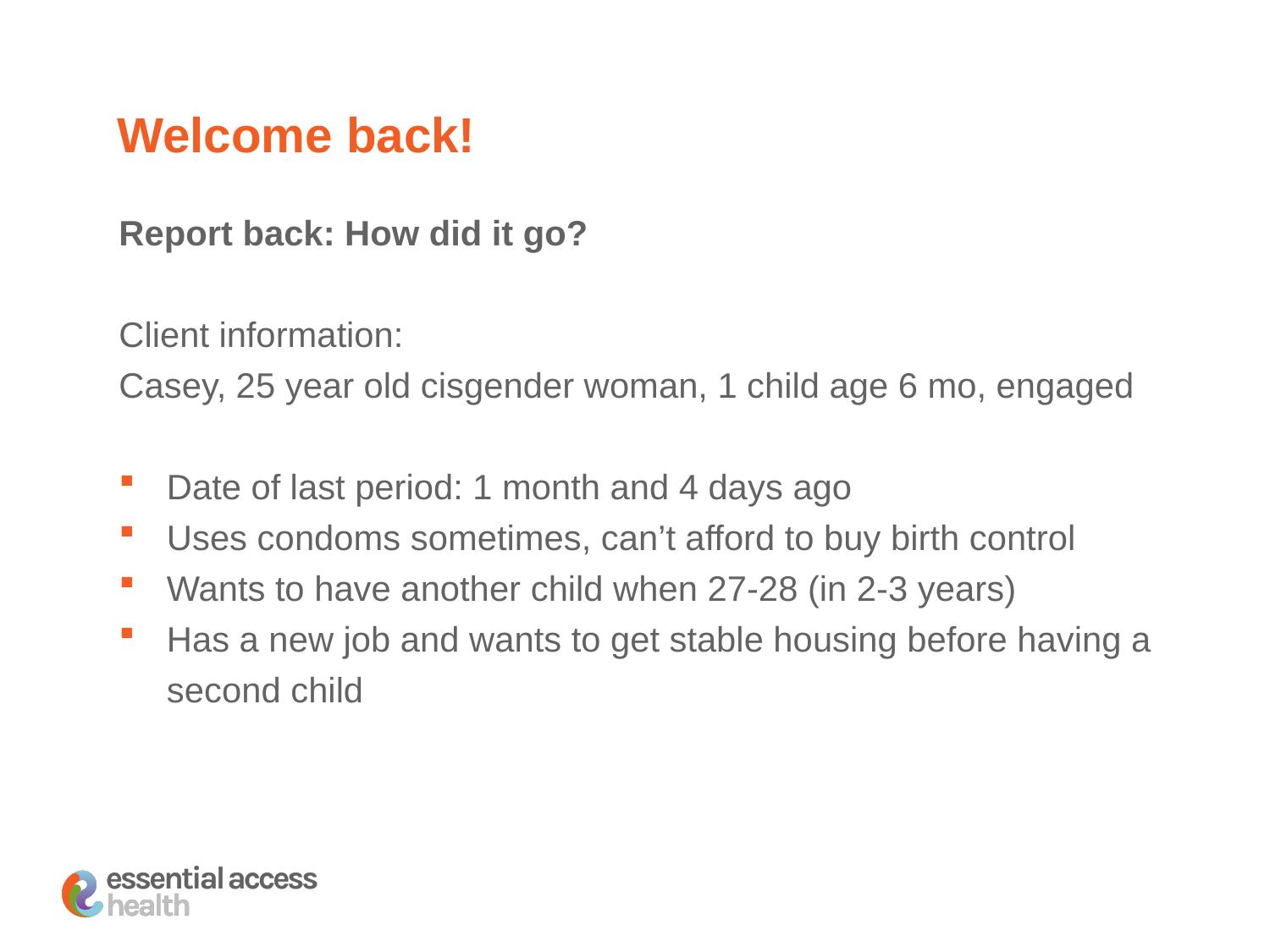

# Welcome back!
Report back: How did it go?

Client information:
Casey, 25 year old cisgender woman, 1 child age 6 mo, engaged

Date of last period: 1 month and 4 days ago
Uses condoms sometimes, can’t afford to buy birth control
Wants to have another child when 27-28 (in 2-3 years)
Has a new job and wants to get stable housing before having a second child